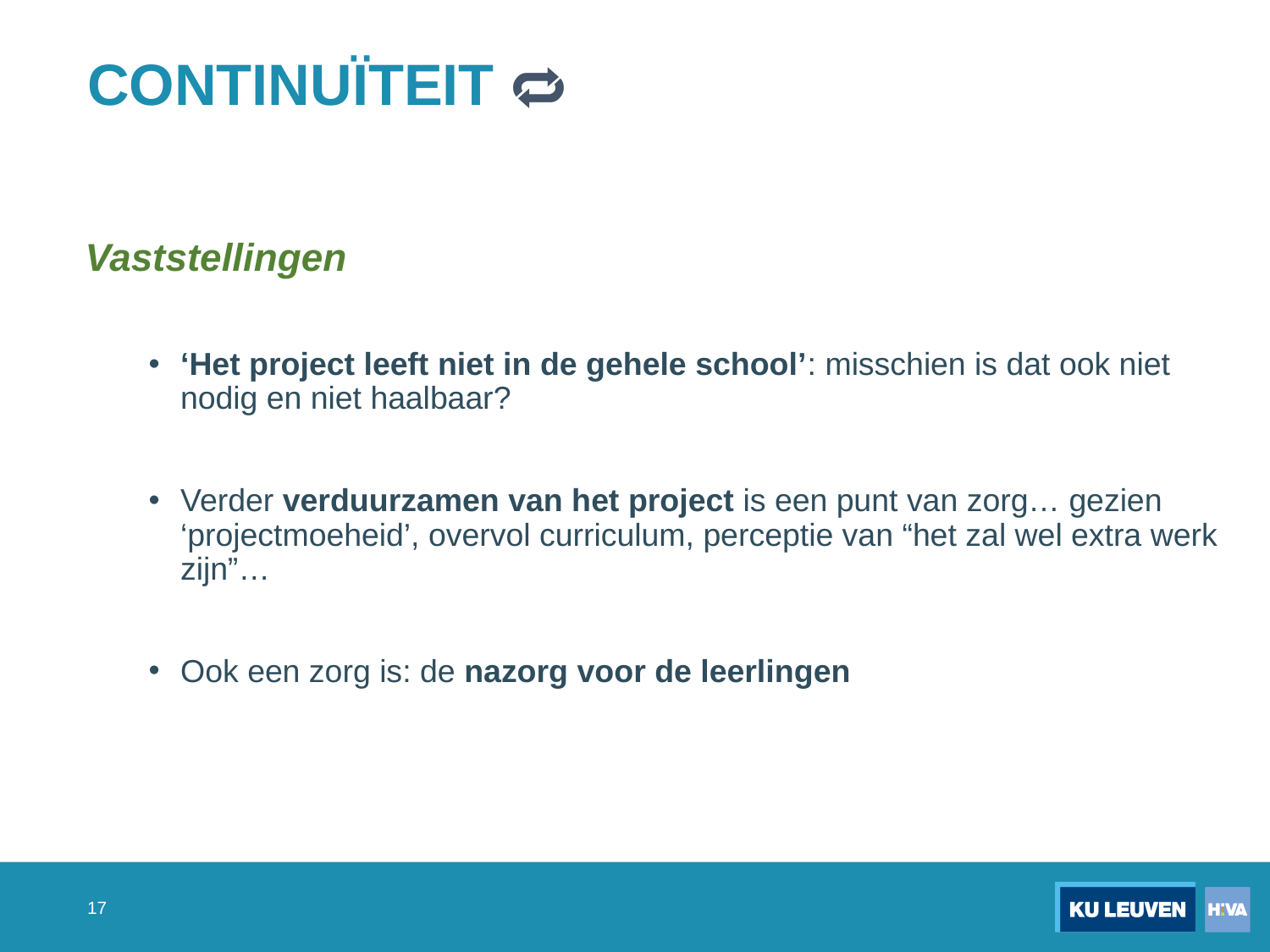

# CONTINUÏTEIT 🔁
Vaststellingen

‘Het project leeft niet in de gehele school’: misschien is dat ook niet nodig en niet haalbaar?

Verder verduurzamen van het project is een punt van zorg… gezien ‘projectmoeheid’, overvol curriculum, perceptie van “het zal wel extra werk zijn”…

Ook een zorg is: de nazorg voor de leerlingen

17